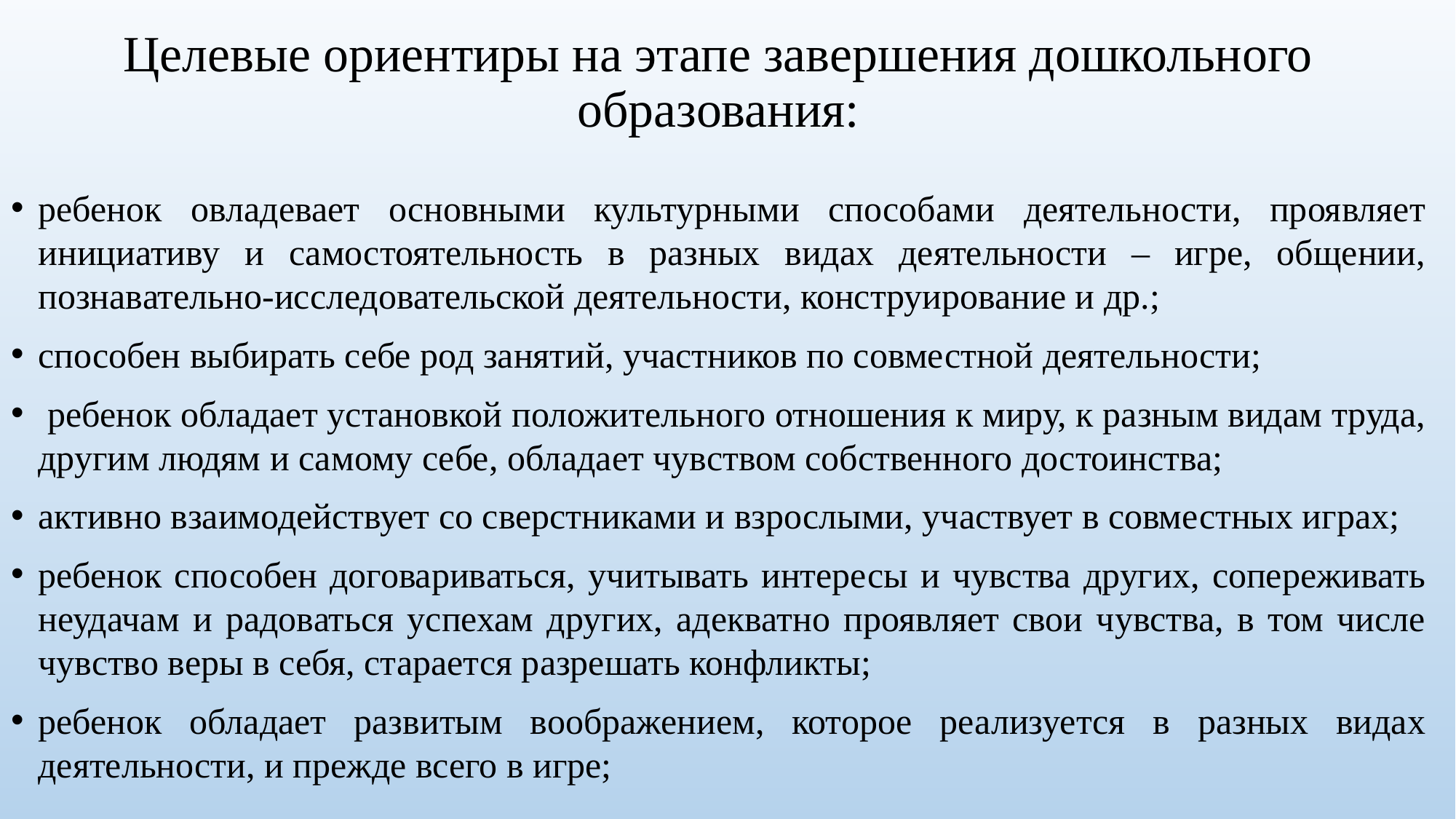

# Целевые ориентиры на этапе завершения дошкольного образования:
ребенок овладевает основными культурными способами деятельности, проявляет инициативу и самостоятельность в разных видах деятельности – игре, общении, познавательно-исследовательской деятельности, конструирование и др.;
способен выбирать себе род занятий, участников по совместной деятельности;
 ребенок обладает установкой положительного отношения к миру, к разным видам труда, другим людям и самому себе, обладает чувством собственного достоинства;
активно взаимодействует со сверстниками и взрослыми, участвует в совместных играх;
ребенок способен договариваться, учитывать интересы и чувства других, сопереживать неудачам и радоваться успехам других, адекватно проявляет свои чувства, в том числе чувство веры в себя, старается разрешать конфликты;
ребенок обладает развитым воображением, которое реализуется в разных видах деятельности, и прежде всего в игре;